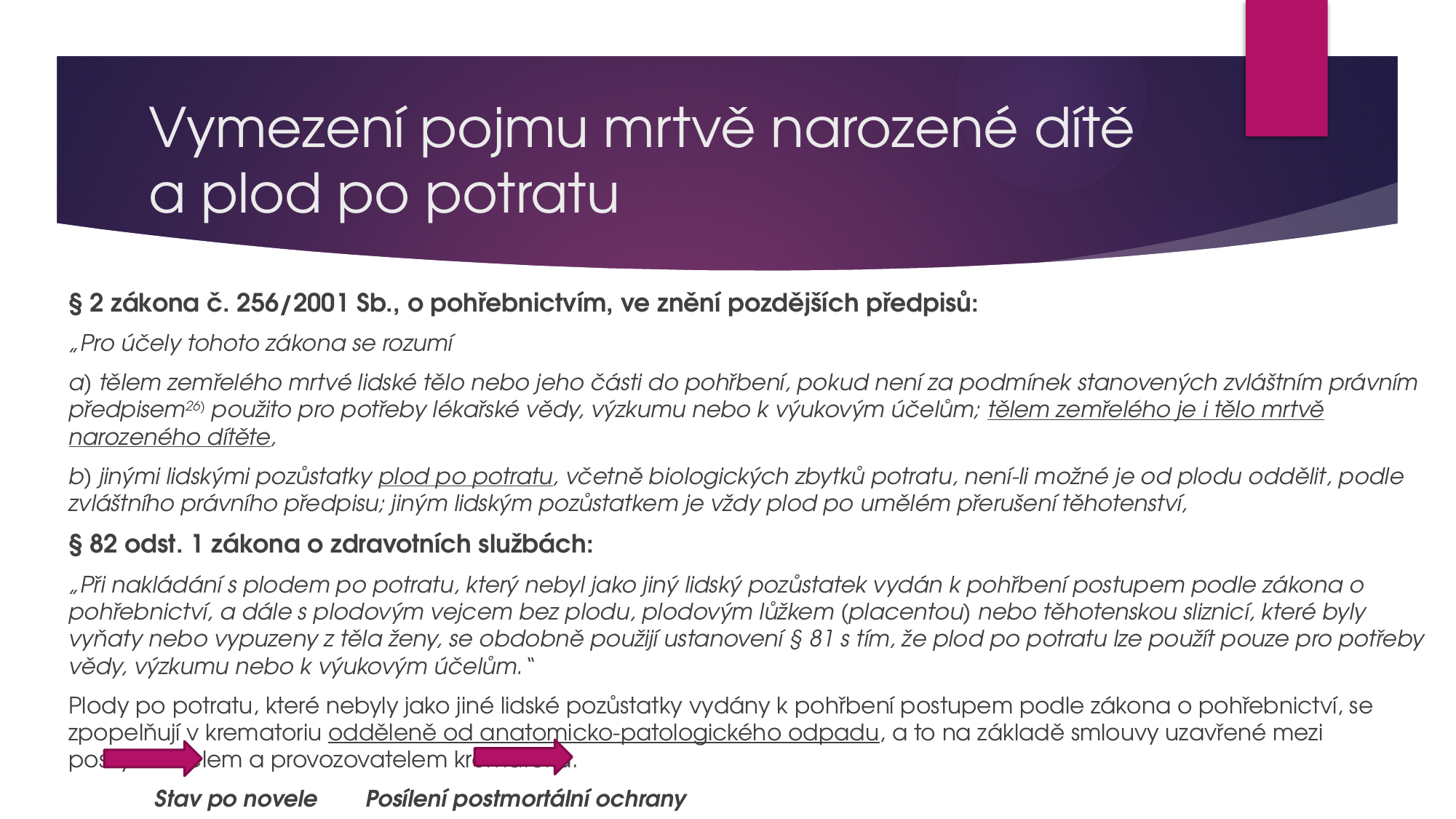

# Vymezení pojmu mrtvě narozené dítě a plod po potratu
§ 2 zákona č. 256/2001 Sb., o pohřebnictvím, ve znění pozdějších předpisů:
„Pro účely tohoto zákona se rozumí
a) tělem zemřelého mrtvé lidské tělo nebo jeho části do pohřbení, pokud není za podmínek stanovených zvláštním právním předpisem26) použito pro potřeby lékařské vědy, výzkumu nebo k výukovým účelům; tělem zemřelého je i tělo mrtvě narozeného dítěte,
b) jinými lidskými pozůstatky plod po potratu, včetně biologických zbytků potratu, není-li možné je od plodu oddělit, podle zvláštního právního předpisu; jiným lidským pozůstatkem je vždy plod po umělém přerušení těhotenství,
§ 82 odst. 1 zákona o zdravotních službách:
„Při nakládání s plodem po potratu, který nebyl jako jiný lidský pozůstatek vydán k pohřbení postupem podle zákona o pohřebnictví, a dále s plodovým vejcem bez plodu, plodovým lůžkem (placentou) nebo těhotenskou sliznicí, které byly vyňaty nebo vypuzeny z těla ženy, se obdobně použijí ustanovení § 81 s tím, že plod po potratu lze použít pouze pro potřeby vědy, výzkumu nebo k výukovým účelům.“
Plody po potratu, které nebyly jako jiné lidské pozůstatky vydány k pohřbení postupem podle zákona o pohřebnictví, se zpopelňují v krematoriu odděleně od anatomicko-patologického odpadu, a to na základě smlouvy uzavřené mezi poskytovatelem a provozovatelem krematoria.
			Stav po novele			      Posílení postmortální ochrany